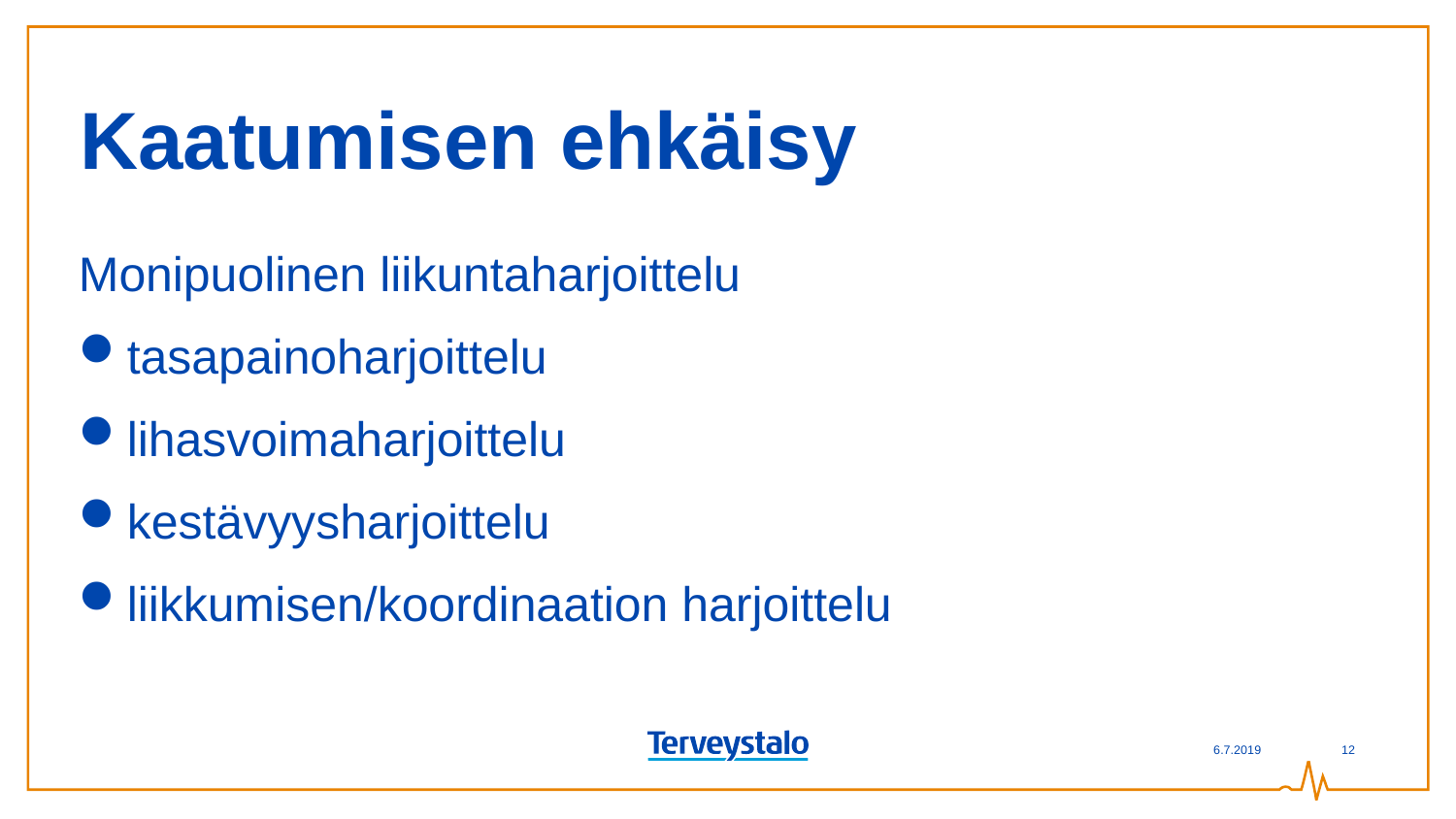

# Kaatumisen ehkäisy
Monipuolinen liikuntaharjoittelu
tasapainoharjoittelu
lihasvoimaharjoittelu
kestävyysharjoittelu
liikkumisen/koordinaation harjoittelu

6.7.2019
12